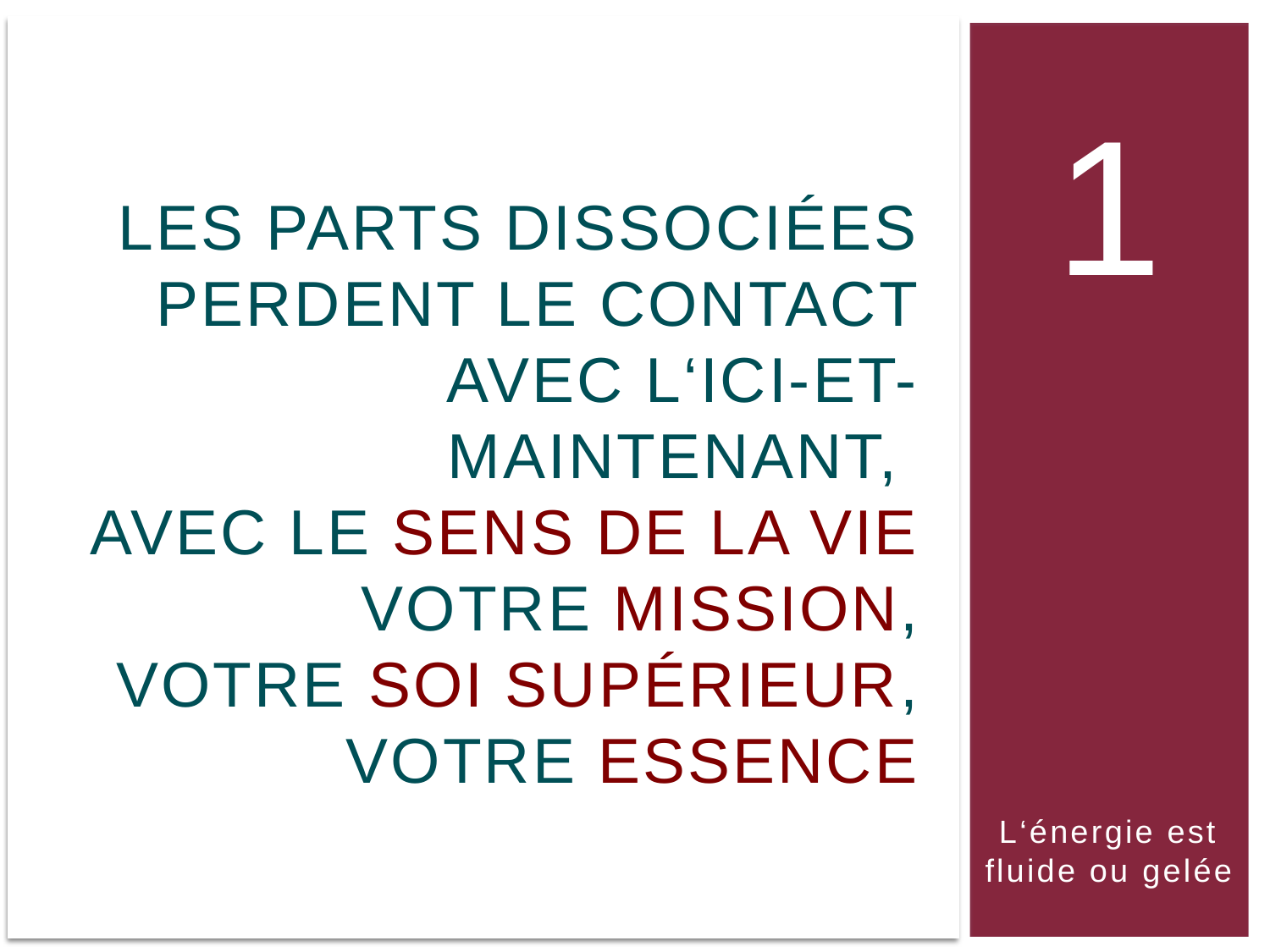

1

L‘énergie est fluide ou gelée
# Les parts dissociées perdent le contact avec l‘ici-et-maintenant, avec le sens de la vie votre mission, votre soi supérieur, votre essence